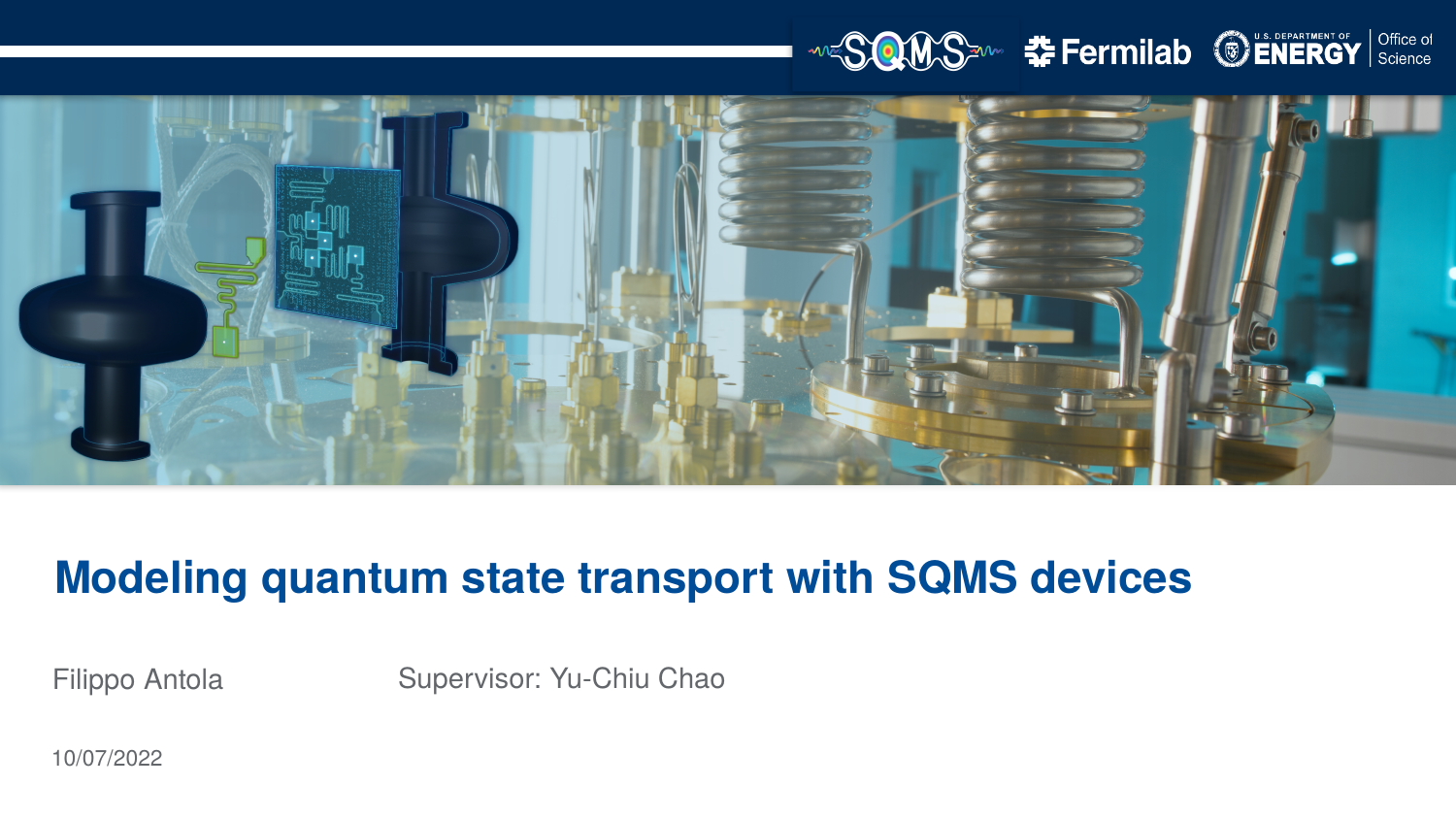

Modeling quantum state transport with SQMS devices
Supervisor: Yu-Chiu Chao
Filippo Antola
10/07/2022